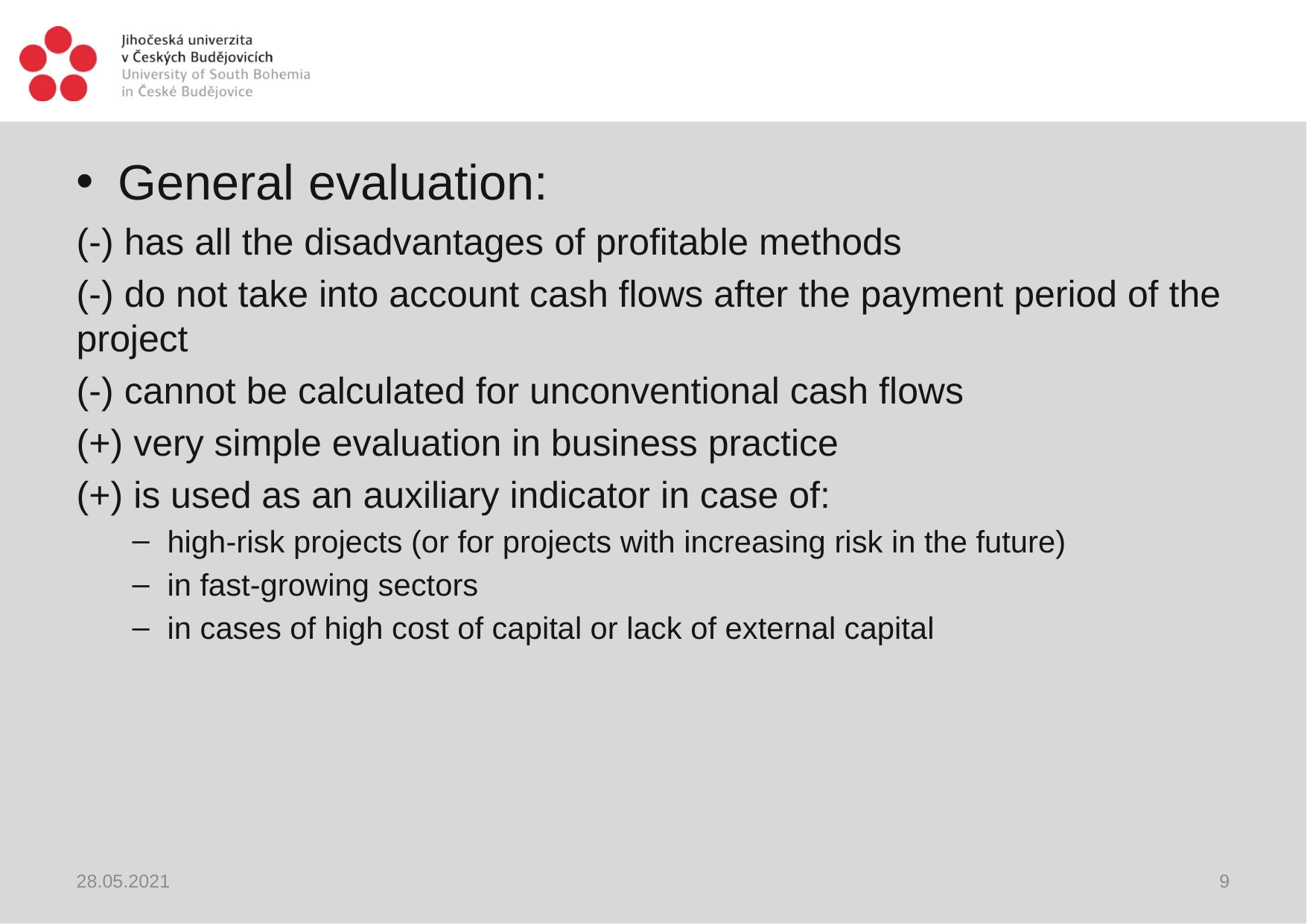

#
General evaluation:
(-) has all the disadvantages of profitable methods
(-) do not take into account cash flows after the payment period of the project
(-) cannot be calculated for unconventional cash flows
(+) very simple evaluation in business practice
(+) is used as an auxiliary indicator in case of:
high-risk projects (or for projects with increasing risk in the future)
in fast-growing sectors
in cases of high cost of capital or lack of external capital
28.05.2021
9